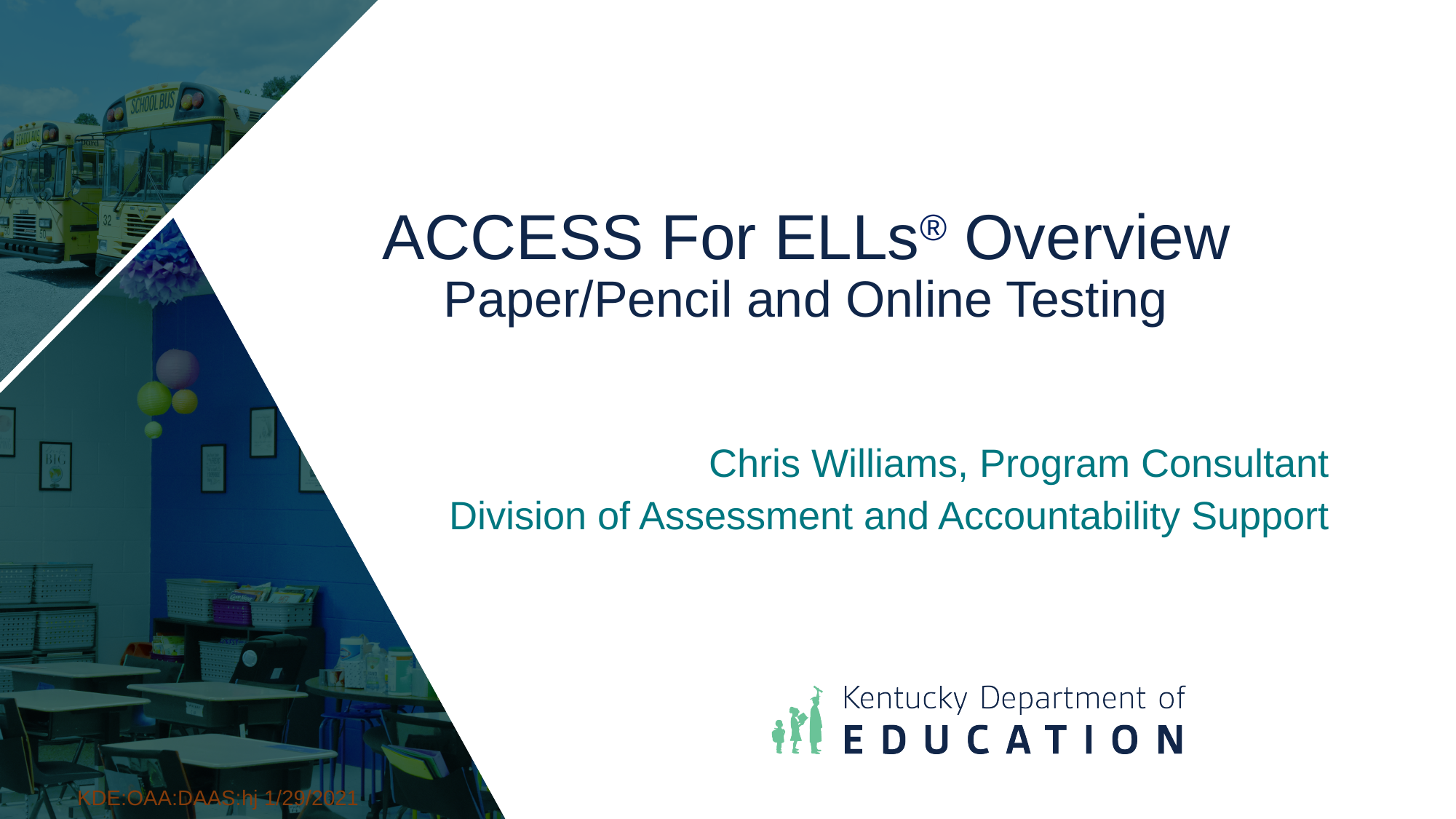

# ACCESS For ELLs® Overview Paper/Pencil and Online Testing
Chris Williams, Program Consultant
Division of Assessment and Accountability Support
KDE:OAA:DAAS:hj 1/29/2021